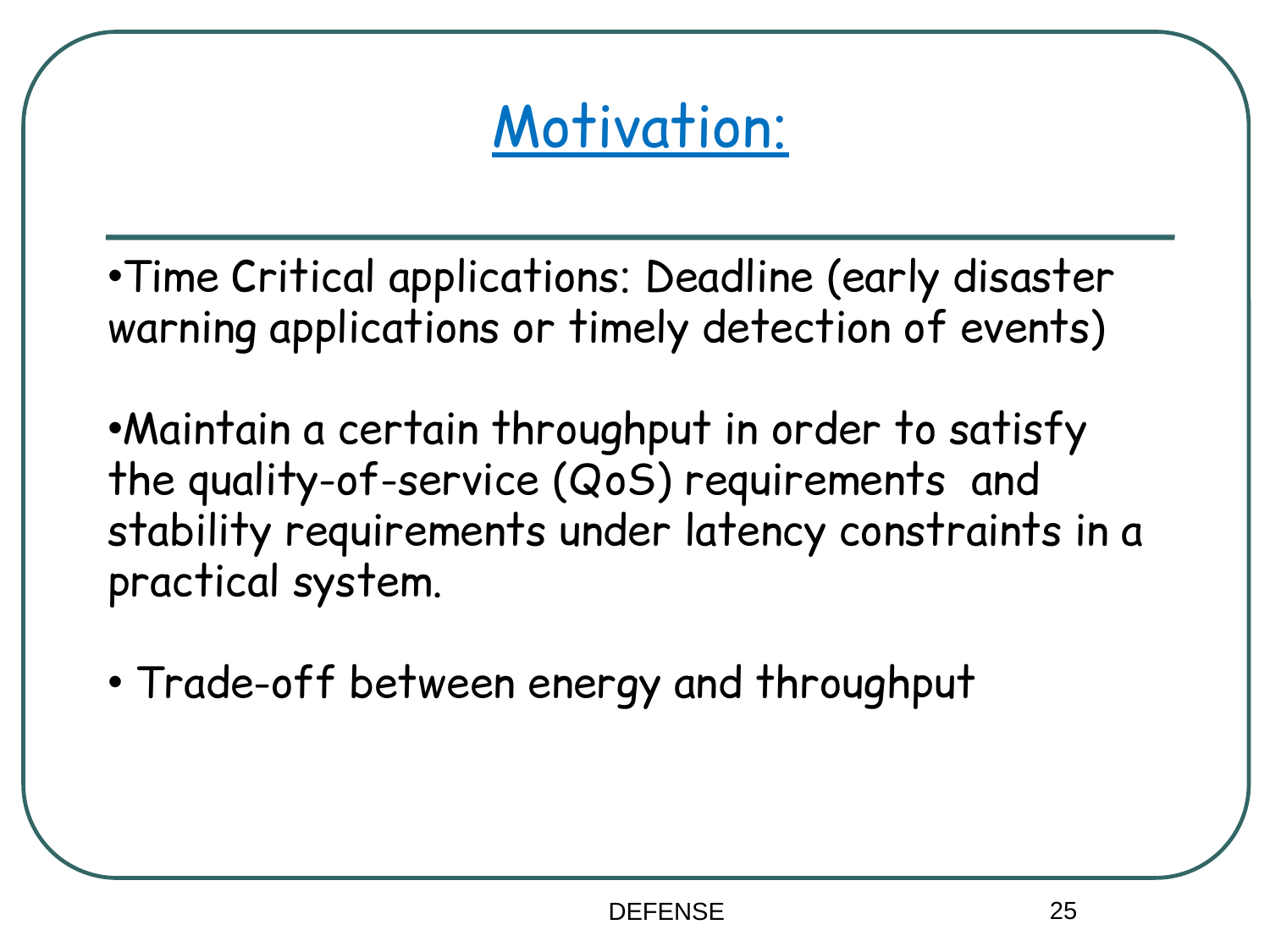

Motivation:
Time Critical applications: Deadline (early disaster warning applications or timely detection of events)

Maintain a certain throughput in order to satisfy the quality-of-service (QoS) requirements  and stability requirements under latency constraints in a practical system.

 Trade-off between energy and throughput

25
DEFENSE